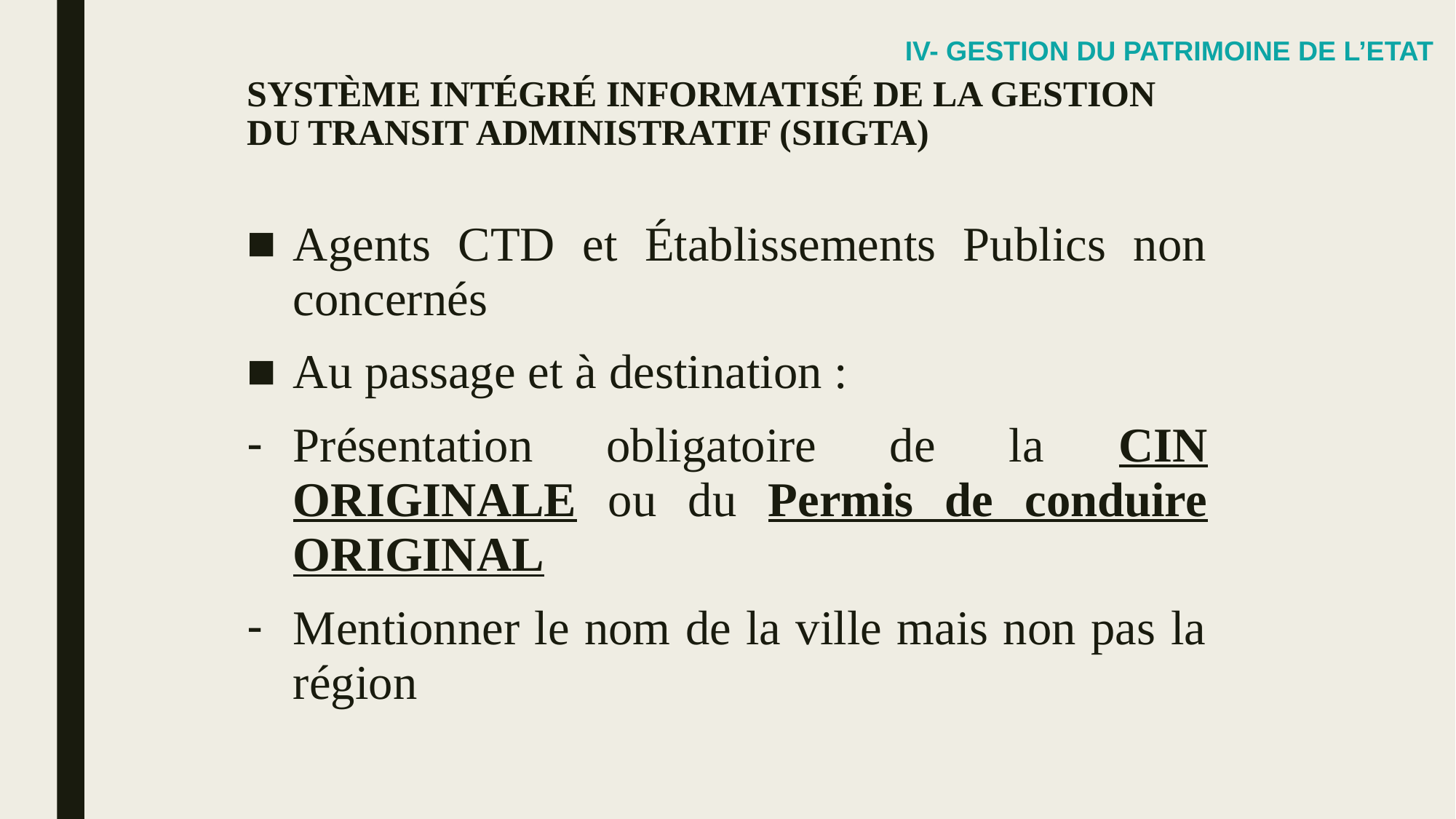

IV- GESTION DU PATRIMOINE DE L’ETAT
# SYSTÈME INTÉGRÉ INFORMATISÉ DE LA GESTION DU TRANSIT ADMINISTRATIF (SIIGTA)
Agents CTD et Établissements Publics non concernés
Au passage et à destination :
Présentation obligatoire de la CIN ORIGINALE ou du Permis de conduire ORIGINAL
Mentionner le nom de la ville mais non pas la région